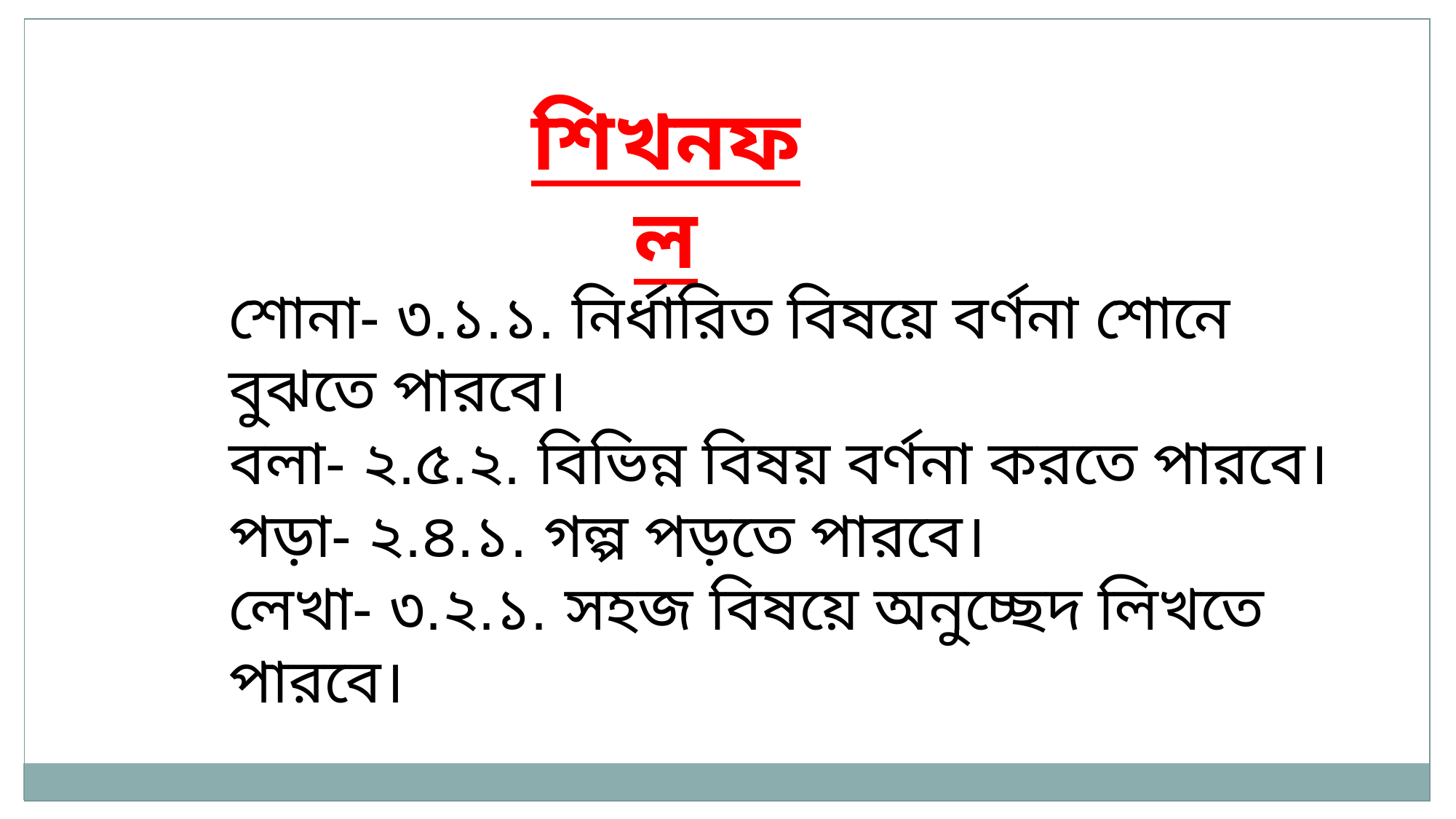

শিখনফল
শোনা- ৩.১.১. নির্ধারিত বিষয়ে বর্ণনা শোনে বুঝতে পারবে।
বলা- ২.৫.২. বিভিন্ন বিষয় বর্ণনা করতে পারবে।
পড়া- ২.৪.১. গল্প পড়তে পারবে।
লেখা- ৩.২.১. সহজ বিষয়ে অনুচ্ছেদ লিখতে পারবে।